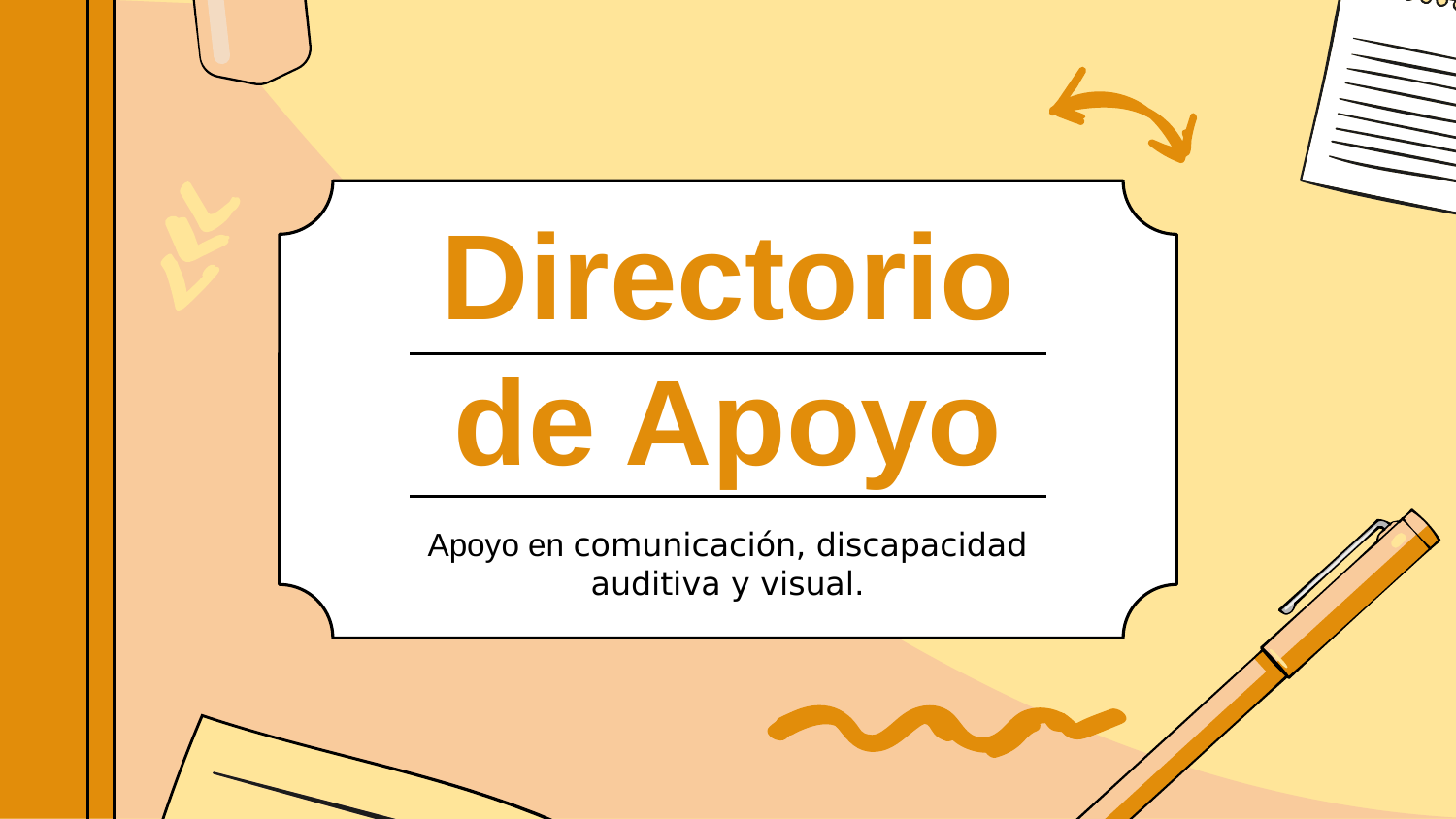

# Directorio de Apoyo

Apoyo en comunicación, discapacidad auditiva y visual.